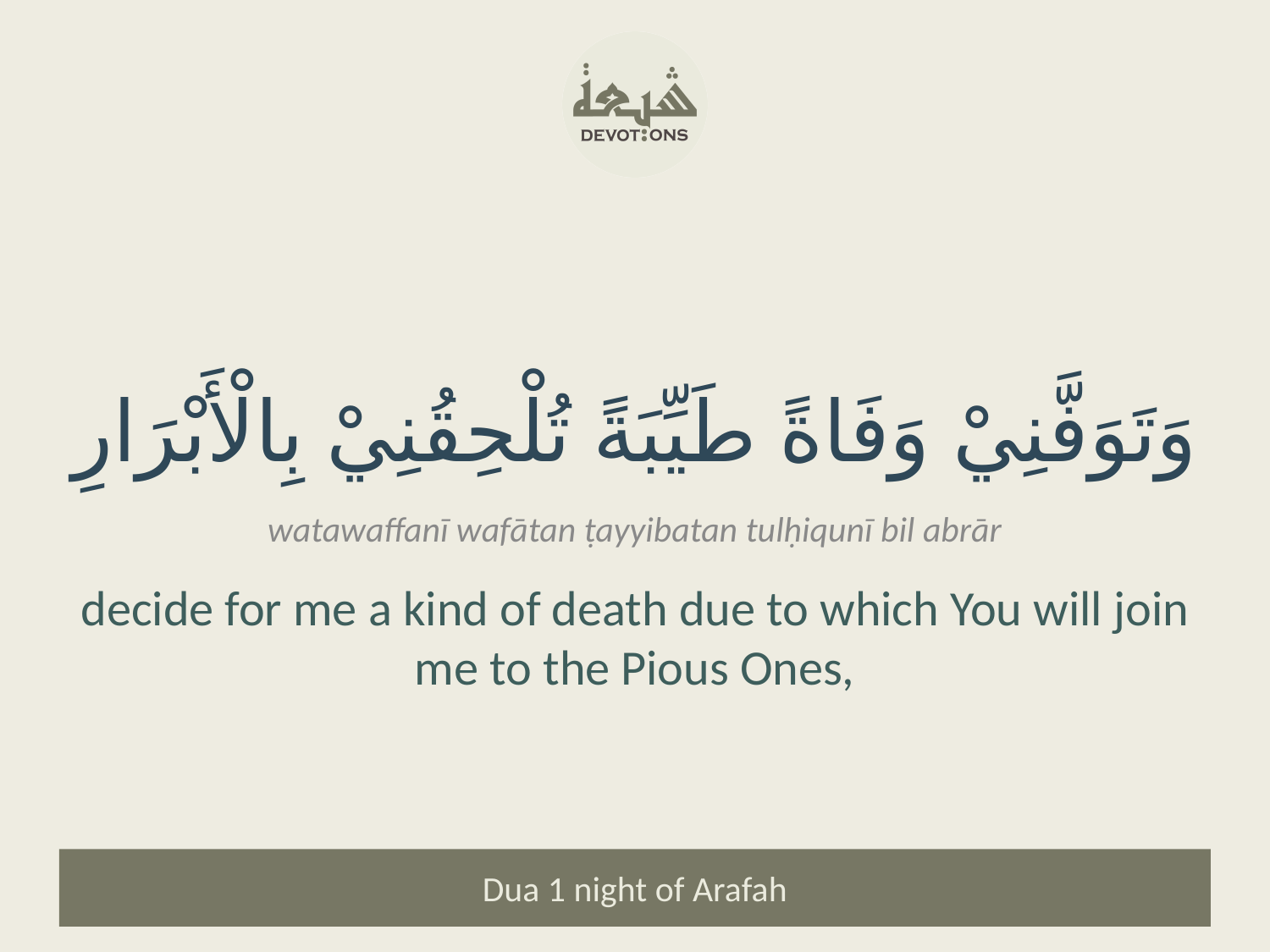

وَتَوَفَّنِيْ وَفَاةً طَيِّبَةً تُلْحِقُنِيْ بِالْأَبْرَارِ
watawaffanī wafātan ṭayyibatan tulḥiqunī bil abrār
decide for me a kind of death due to which You will join me to the Pious Ones,
Dua 1 night of Arafah